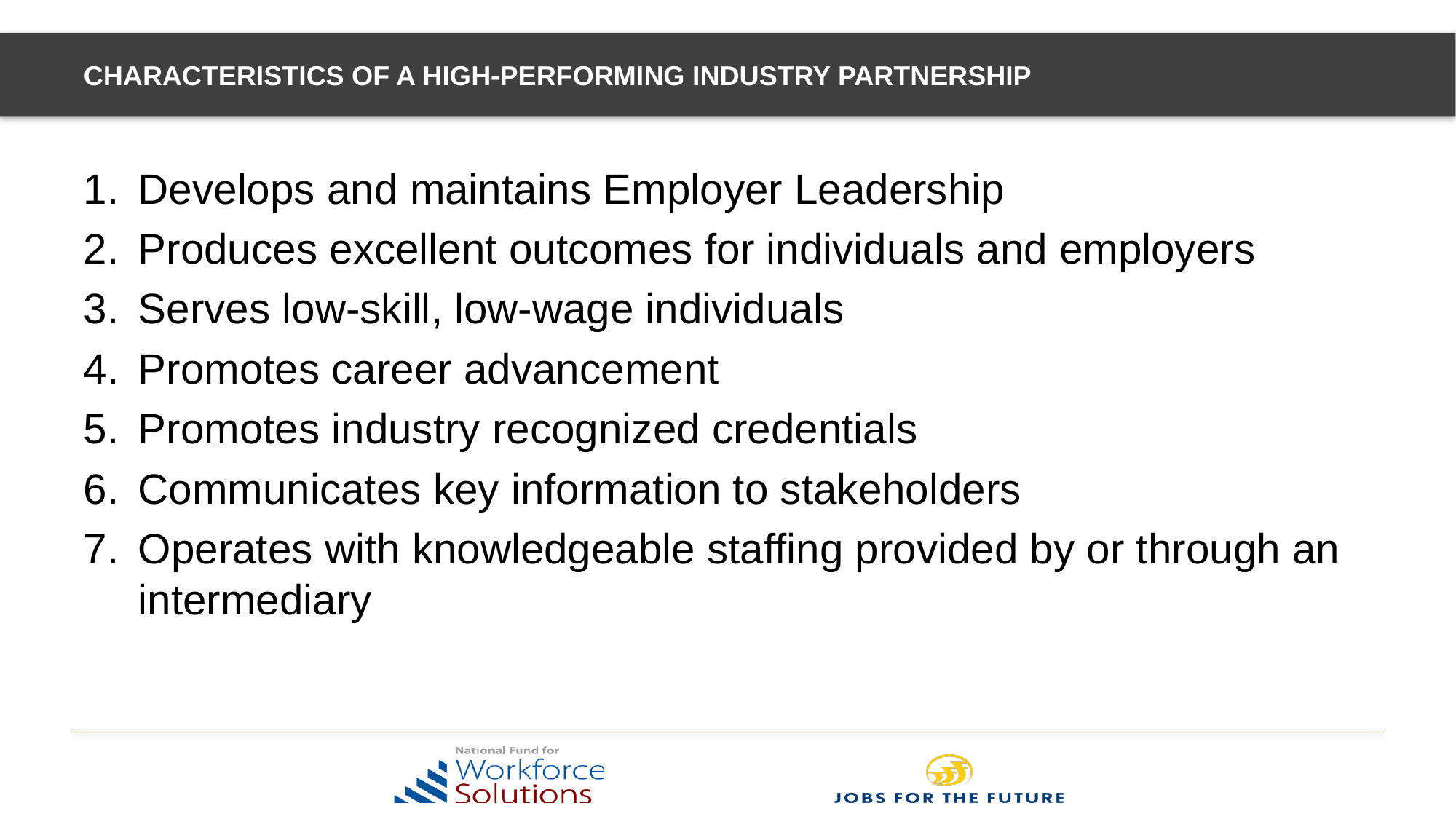

# CHARACTERISTICS OF A HIGH-PERFORMING INDUSTRY PARTNERSHIP
Develops and maintains Employer Leadership
Produces excellent outcomes for individuals and employers
Serves low-skill, low-wage individuals
Promotes career advancement
Promotes industry recognized credentials
Communicates key information to stakeholders
Operates with knowledgeable staffing provided by or through an intermediary